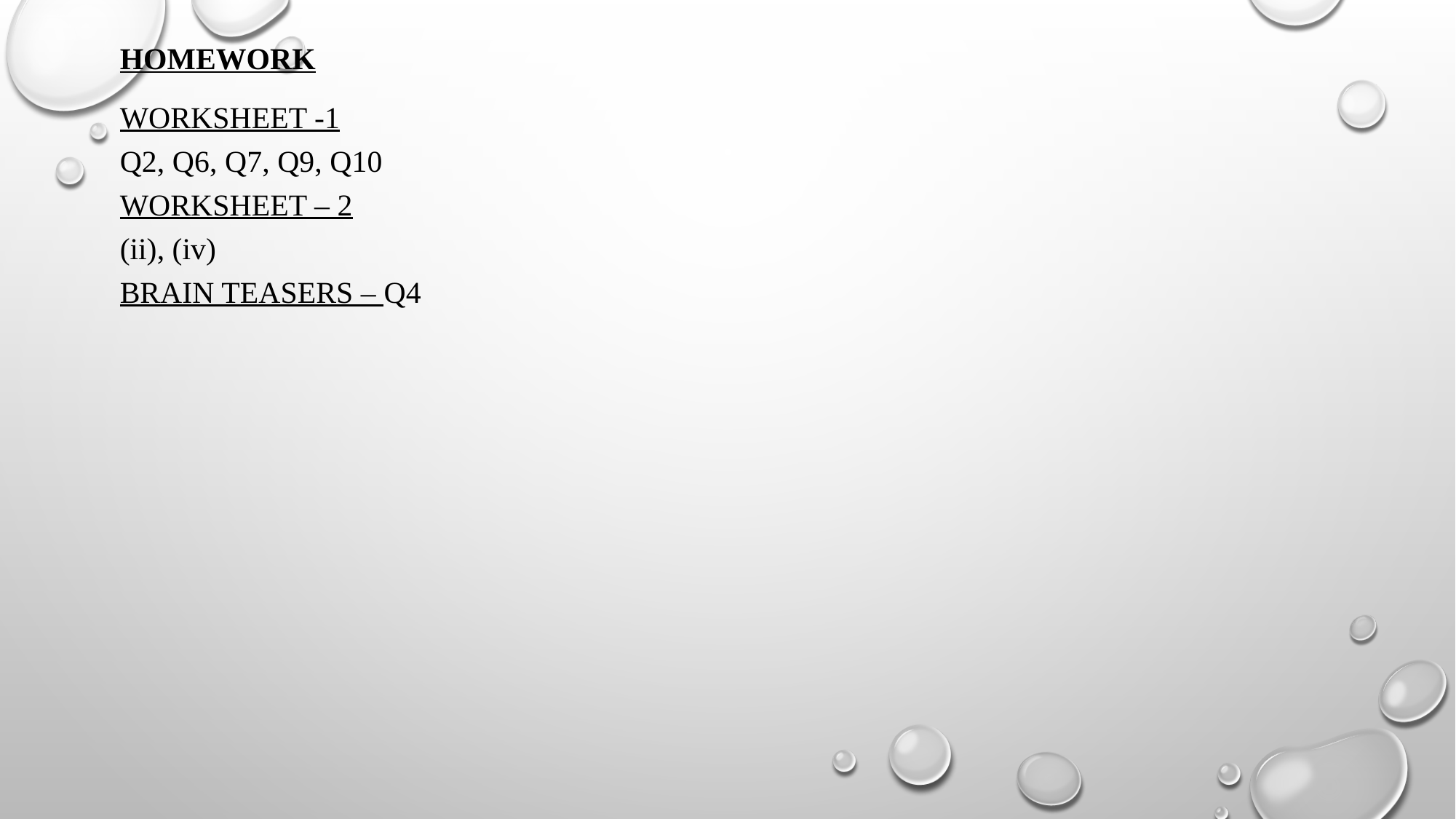

HOMEWORK
WORKSHEET -1
Q2, Q6, Q7, Q9, Q10
WORKSHEET – 2
(ii), (iv)
BRAIN TEASERS – Q4